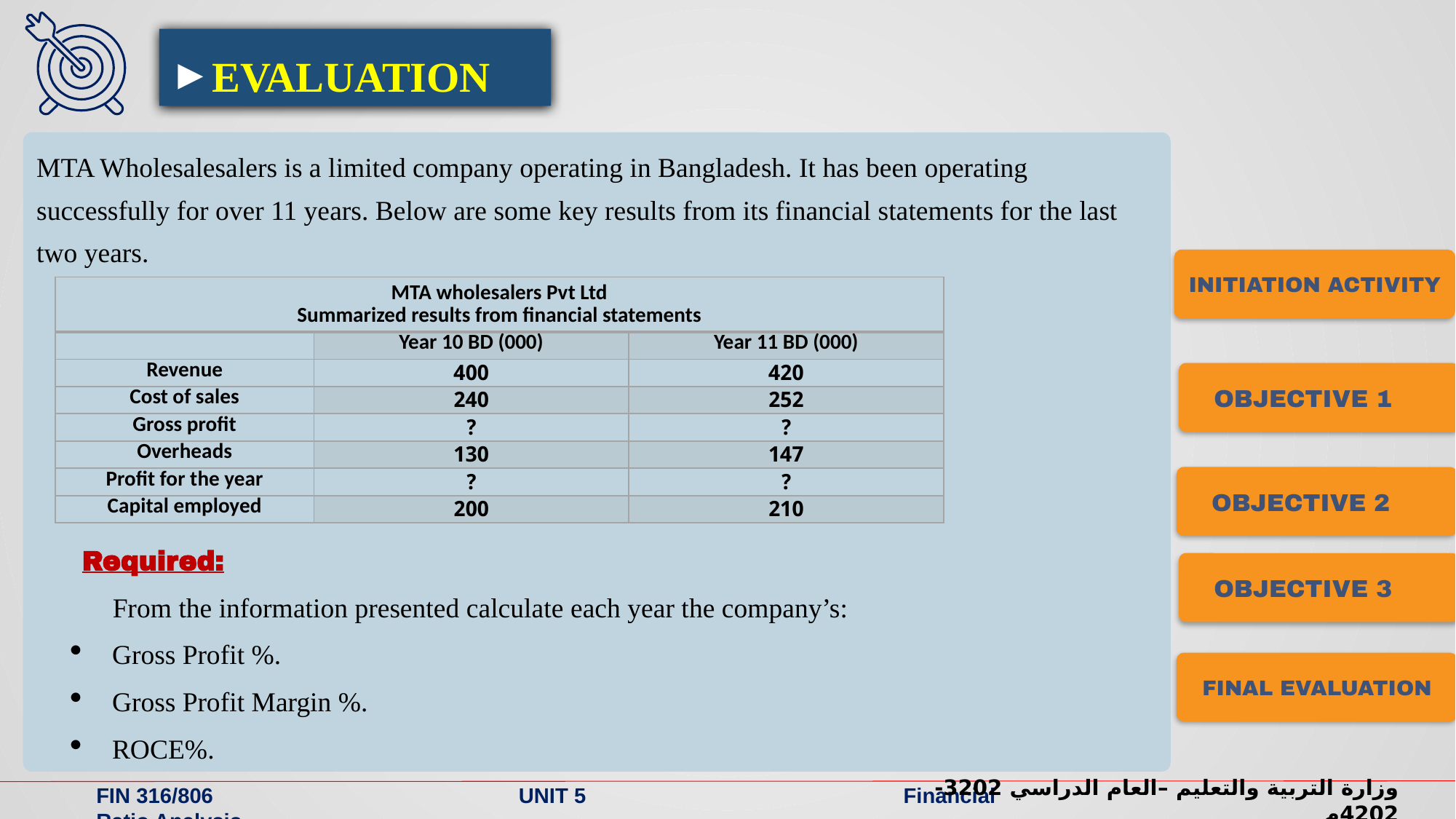

EVALUATION
MTA Wholesalesalers is a limited company operating in Bangladesh. It has been operating successfully for over 11 years. Below are some key results from its financial statements for the last two years.

INITIATION ACTIVITY
| MTA wholesalers Pvt Ltd Summarized results from financial statements |  |  |
| --- | --- | --- |
|  | Year 10 BD (000) | Year 11 BD (000) |
| Revenue | 400 | 420 |
| Cost of sales | 240 | 252 |
| Gross profit | ? | ? |
| Overheads | 130 | 147 |
| Profit for the year | ? | ? |
| Capital employed | 200 | 210 |
OBJECTIVE 1
OBJECTIVE 2
Required:
      From the information presented calculate each year the company’s:
Gross Profit %.
Gross Profit Margin %.
ROCE%.
OBJECTIVE 3
FINAL EVALUATION
وزارة التربية والتعليم –العام الدراسي 2023-2024م
FIN 316/806                                                   UNIT 5                                                     Financial Ratio Analysis